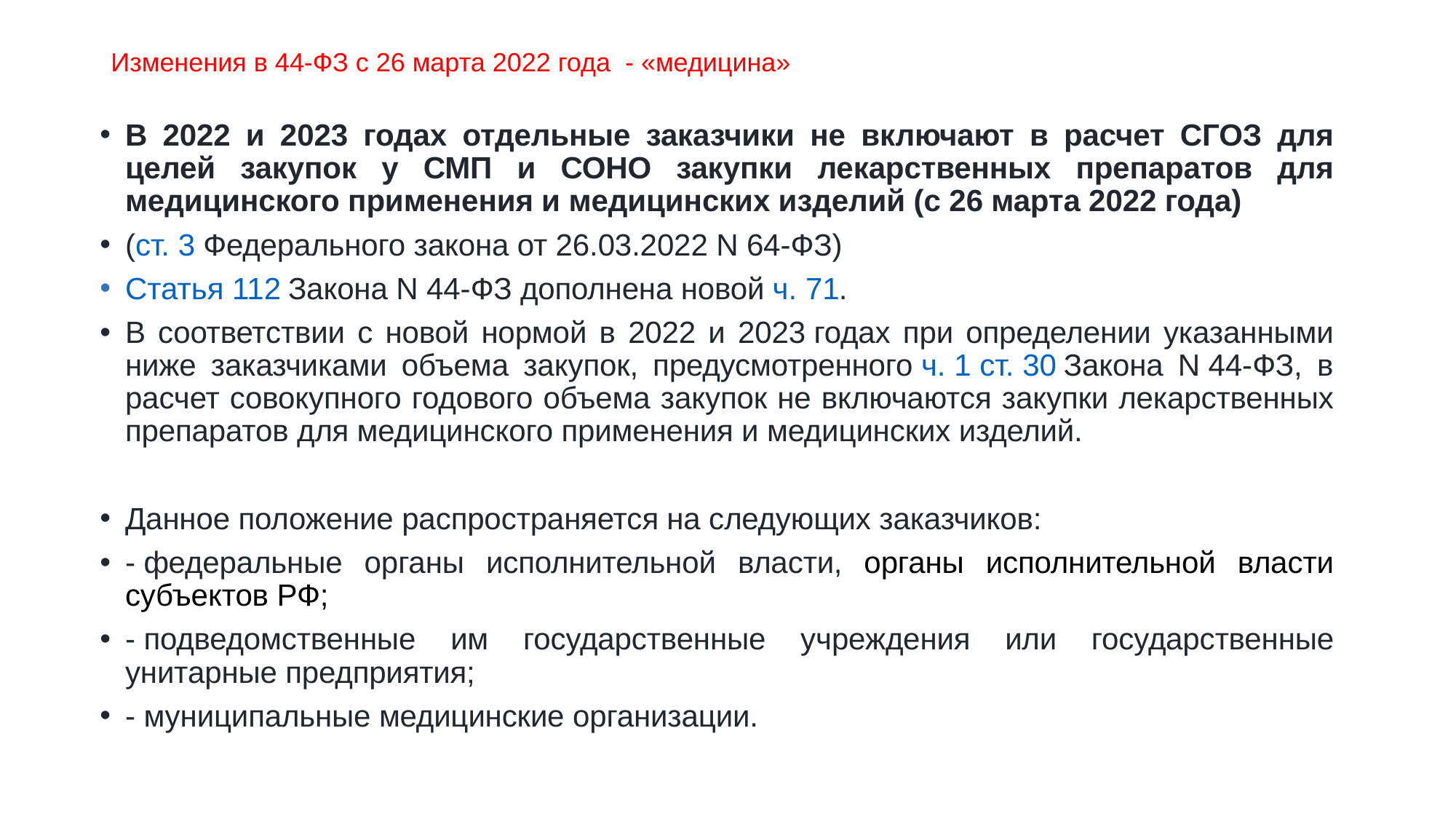

# Изменения в 44-ФЗ с 26 марта 2022 года  - «медицина»
В 2022 и 2023 годах отдельные заказчики не включают в расчет СГОЗ для целей закупок у СМП и СОНО закупки лекарственных препаратов для медицинского применения и медицинских изделий (с 26 марта 2022 года)
(ст. 3 Федерального закона от 26.03.2022 N 64-ФЗ)
Статья 112 Закона N 44-ФЗ дополнена новой ч. 71.
В соответствии с новой нормой в 2022 и 2023 годах при определении указанными ниже заказчиками объема закупок, предусмотренного ч. 1 ст. 30 Закона N 44-ФЗ, в расчет совокупного годового объема закупок не включаются закупки лекарственных препаратов для медицинского применения и медицинских изделий.

Данное положение распространяется на следующих заказчиков:
- федеральные органы исполнительной власти, органы исполнительной власти субъектов РФ;
- подведомственные им государственные учреждения или государственные унитарные предприятия;
- муниципальные медицинские организации.